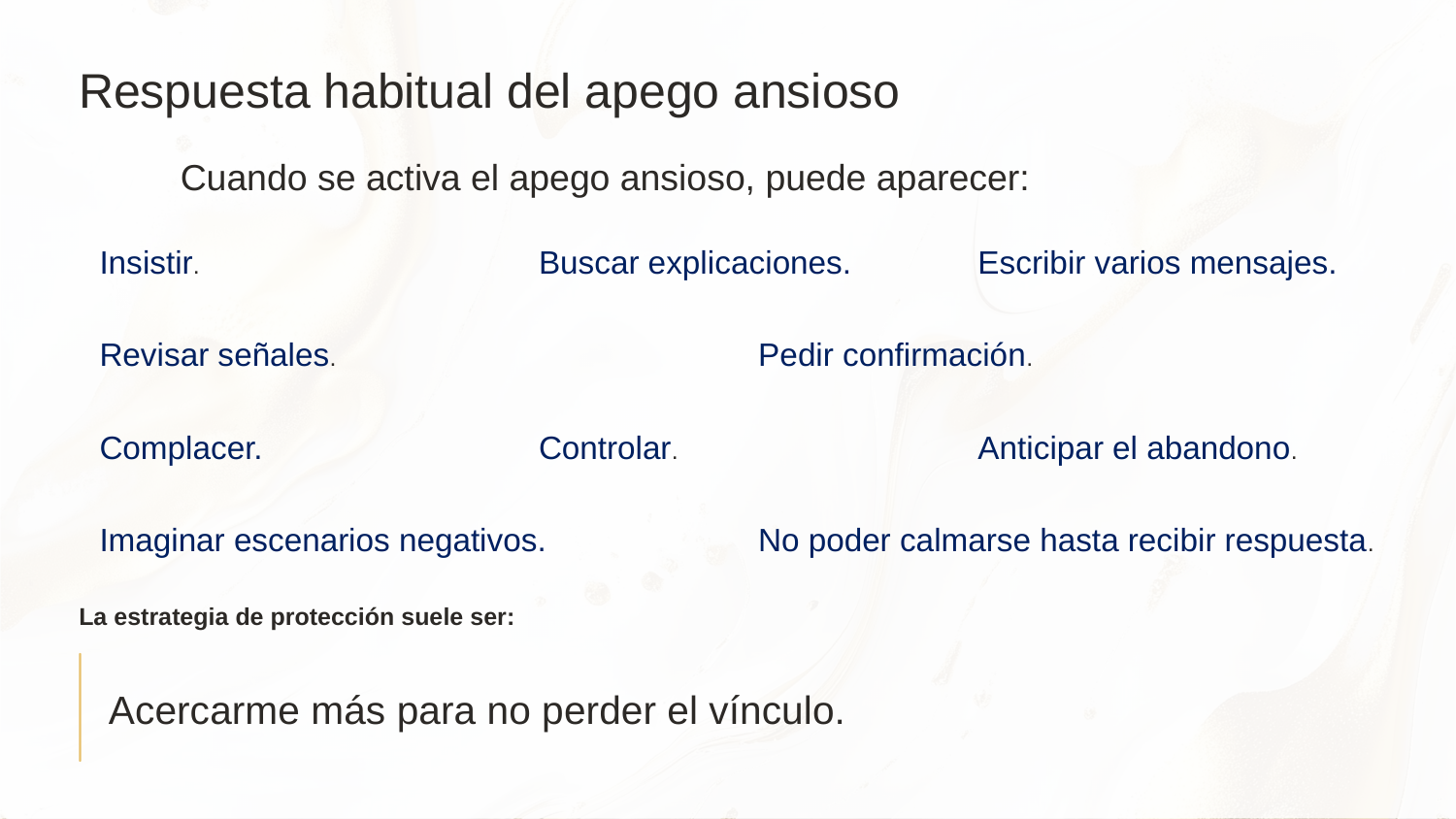

Respuesta habitual del apego ansioso
Cuando se activa el apego ansioso, puede aparecer:
Insistir.
Buscar explicaciones.
Escribir varios mensajes.
Revisar señales.
Pedir confirmación.
Complacer.
Controlar.
Anticipar el abandono.
Imaginar escenarios negativos.
No poder calmarse hasta recibir respuesta.
La estrategia de protección suele ser:

Acercarme más para no perder el vínculo.